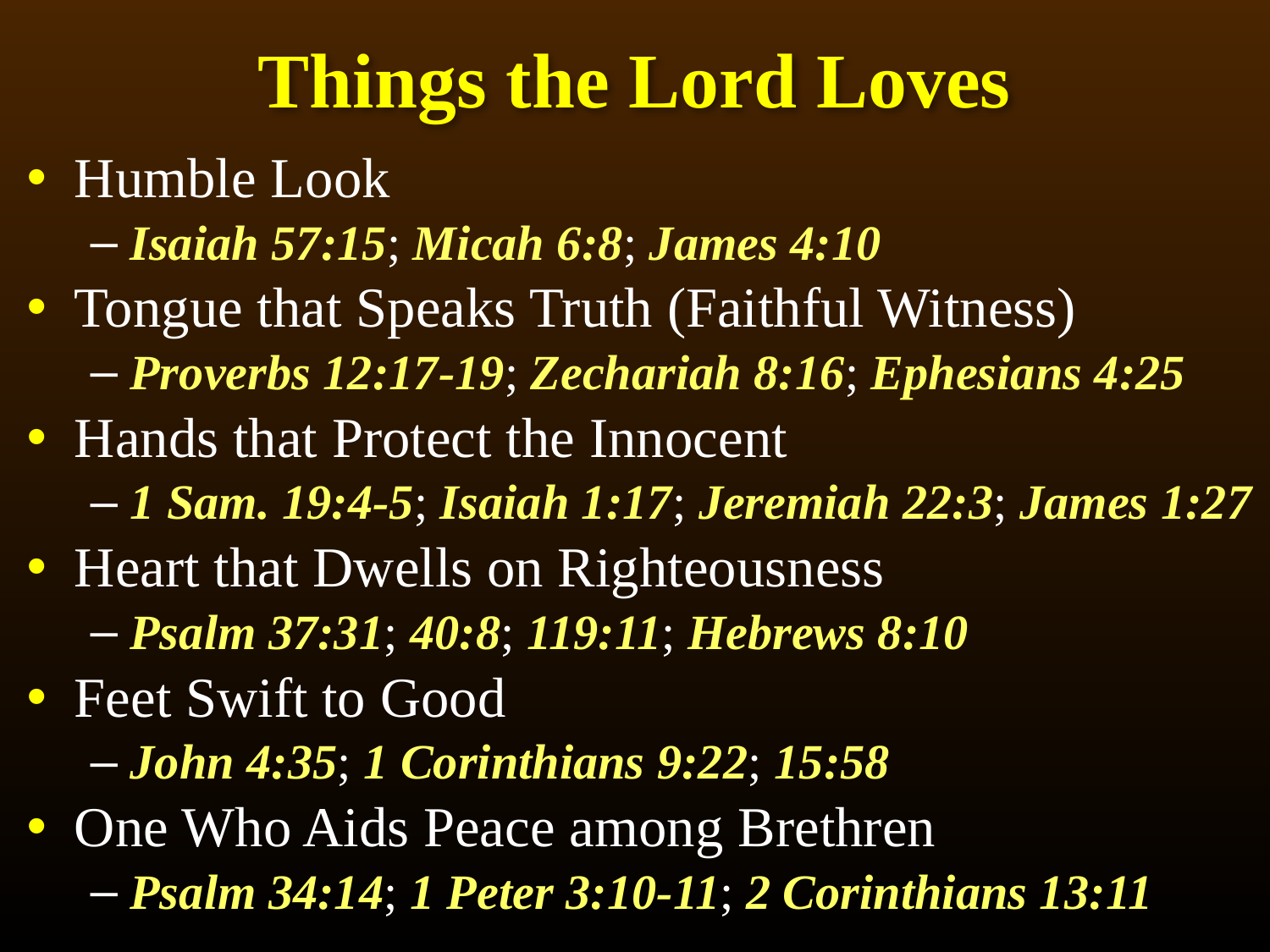

# Things the Lord Loves
Humble Look
Isaiah 57:15; Micah 6:8; James 4:10
Tongue that Speaks Truth (Faithful Witness)
Proverbs 12:17-19; Zechariah 8:16; Ephesians 4:25
Hands that Protect the Innocent
1 Sam. 19:4-5; Isaiah 1:17; Jeremiah 22:3; James 1:27
Heart that Dwells on Righteousness
Psalm 37:31; 40:8; 119:11; Hebrews 8:10
Feet Swift to Good
John 4:35; 1 Corinthians 9:22; 15:58
One Who Aids Peace among Brethren
Psalm 34:14; 1 Peter 3:10-11; 2 Corinthians 13:11